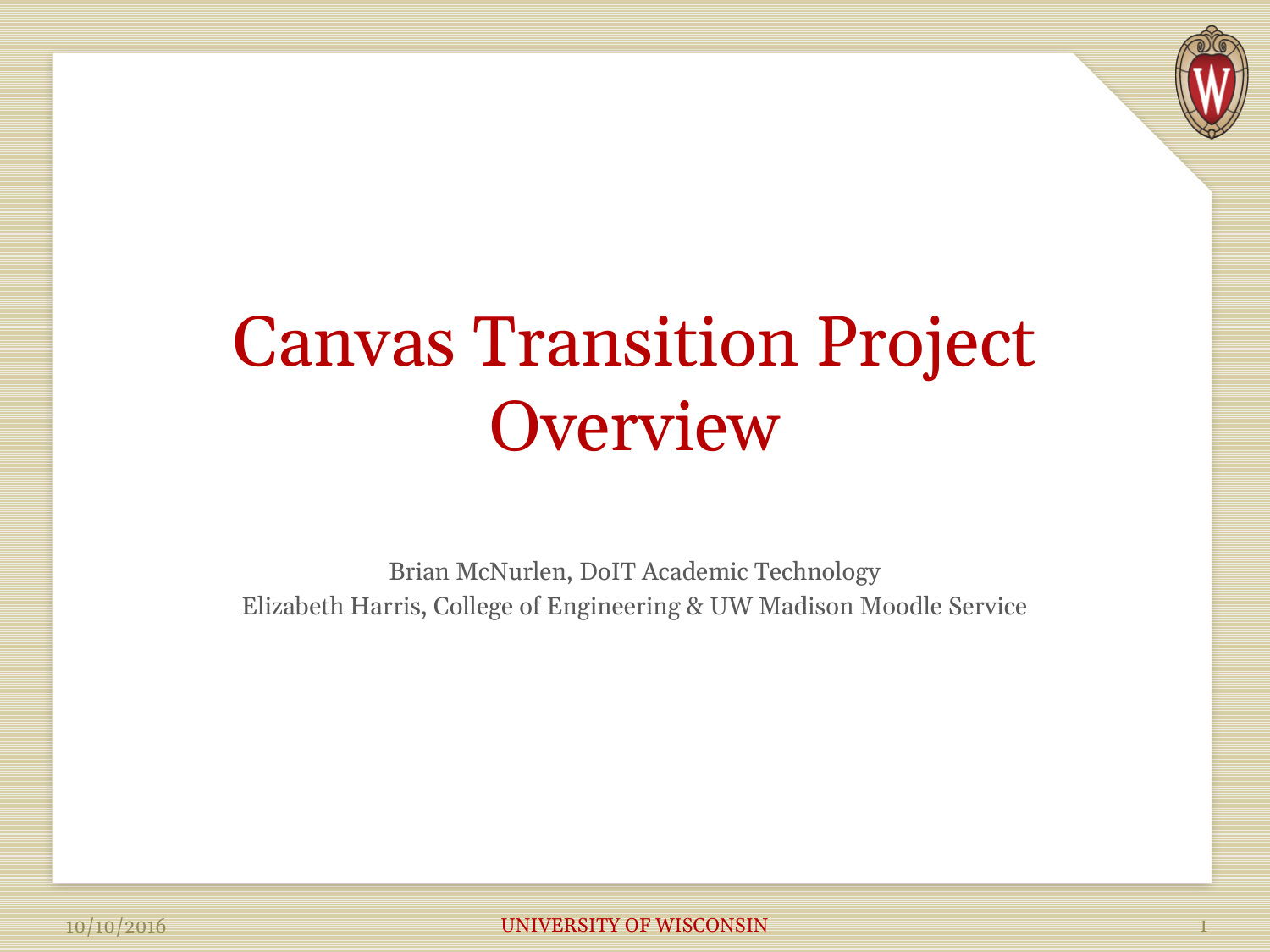

# Canvas Transition Project Overview
Brian McNurlen, DoIT Academic Technology
Elizabeth Harris, College of Engineering & UW Madison Moodle Service
UNIVERSITY OF WISCONSIN
1
10/10/2016